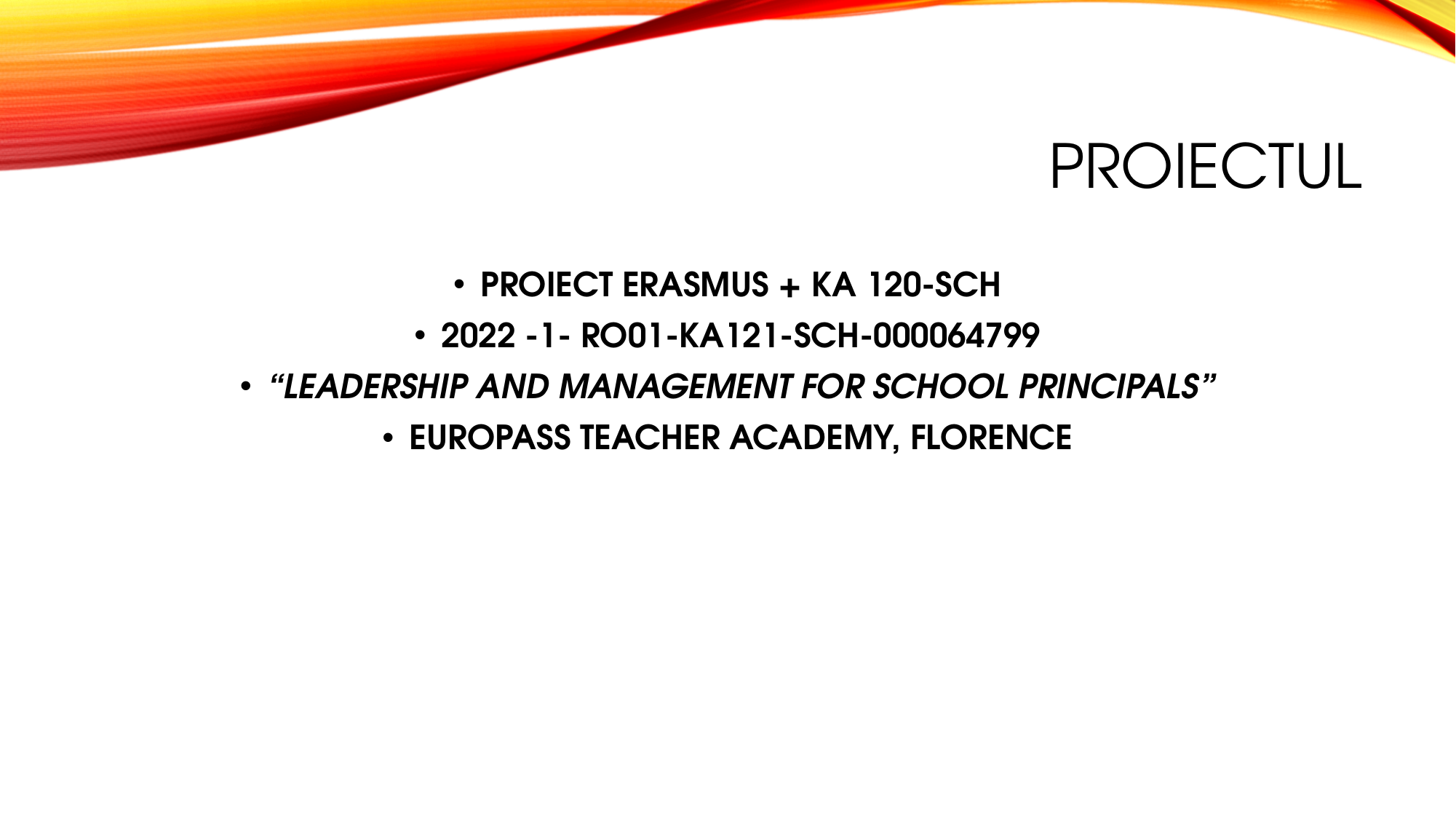

# Proiectul
PROIECT ERASMUS + KA 120-SCH
2022 -1- RO01-KA121-SCH-000064799
“LEADERSHIP AND MANAGEMENT FOR SCHOOL PRINCIPALS”
EUROPASS TEACHER ACADEMY, FLORENCE